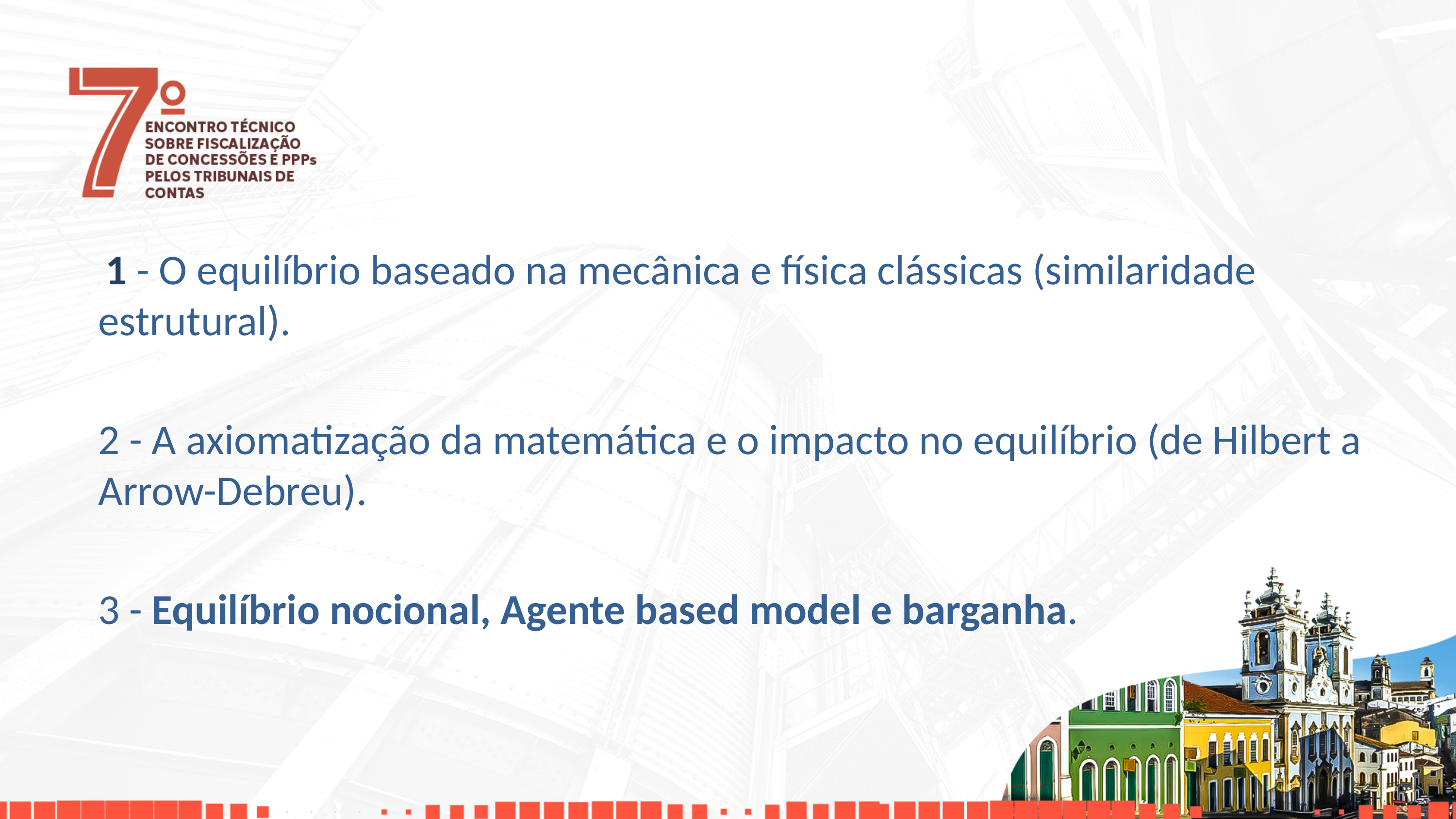

1 - O equilíbrio baseado na mecânica e física clássicas (similaridade estrutural).

2 - A axiomatização da matemática e o impacto no equilíbrio (de Hilbert a Arrow-Debreu).

3 - Equilíbrio nocional, Agente based model e barganha.